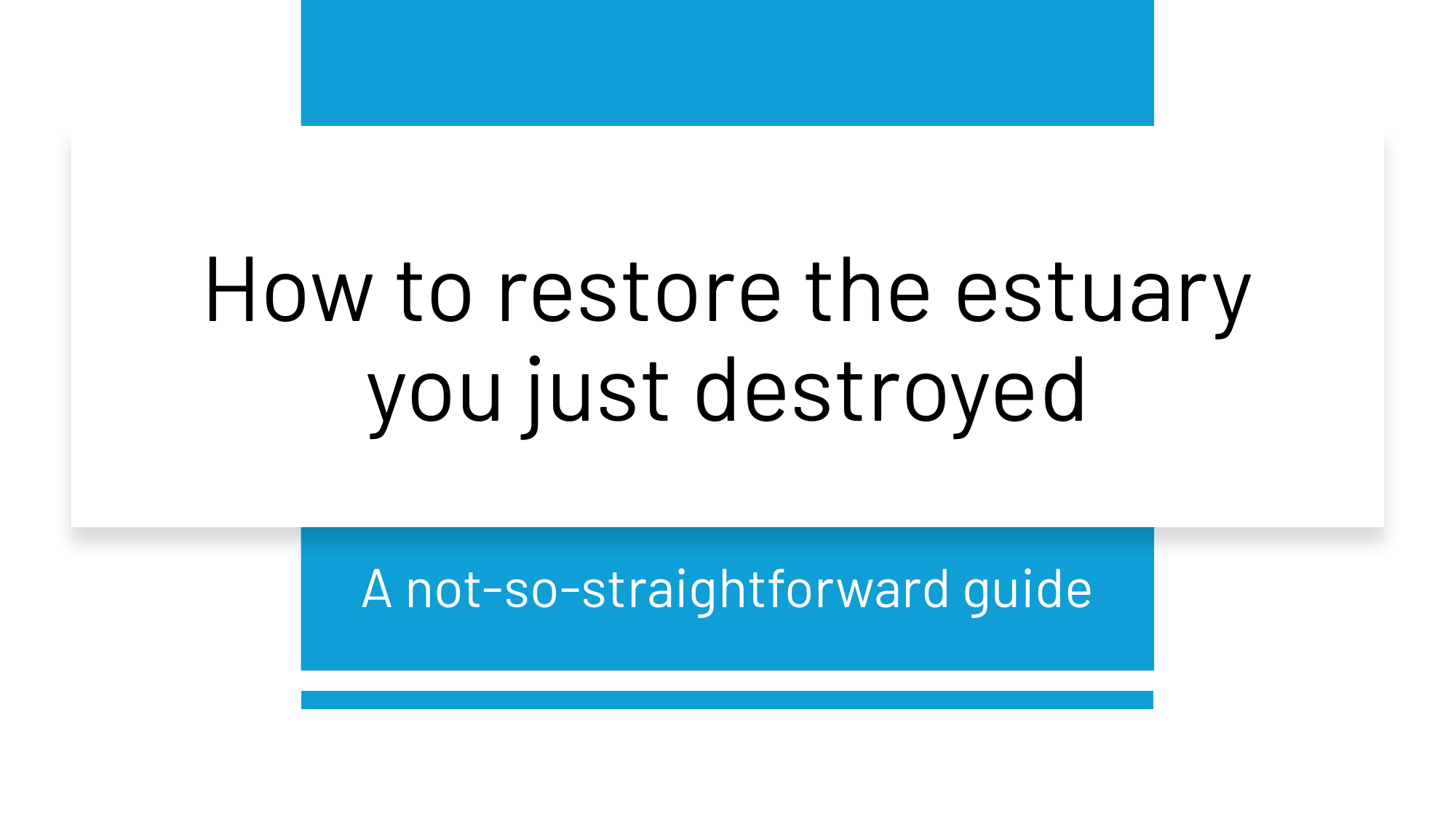

# How to restore the estuary you just destroyed
A not-so-straightforward guide